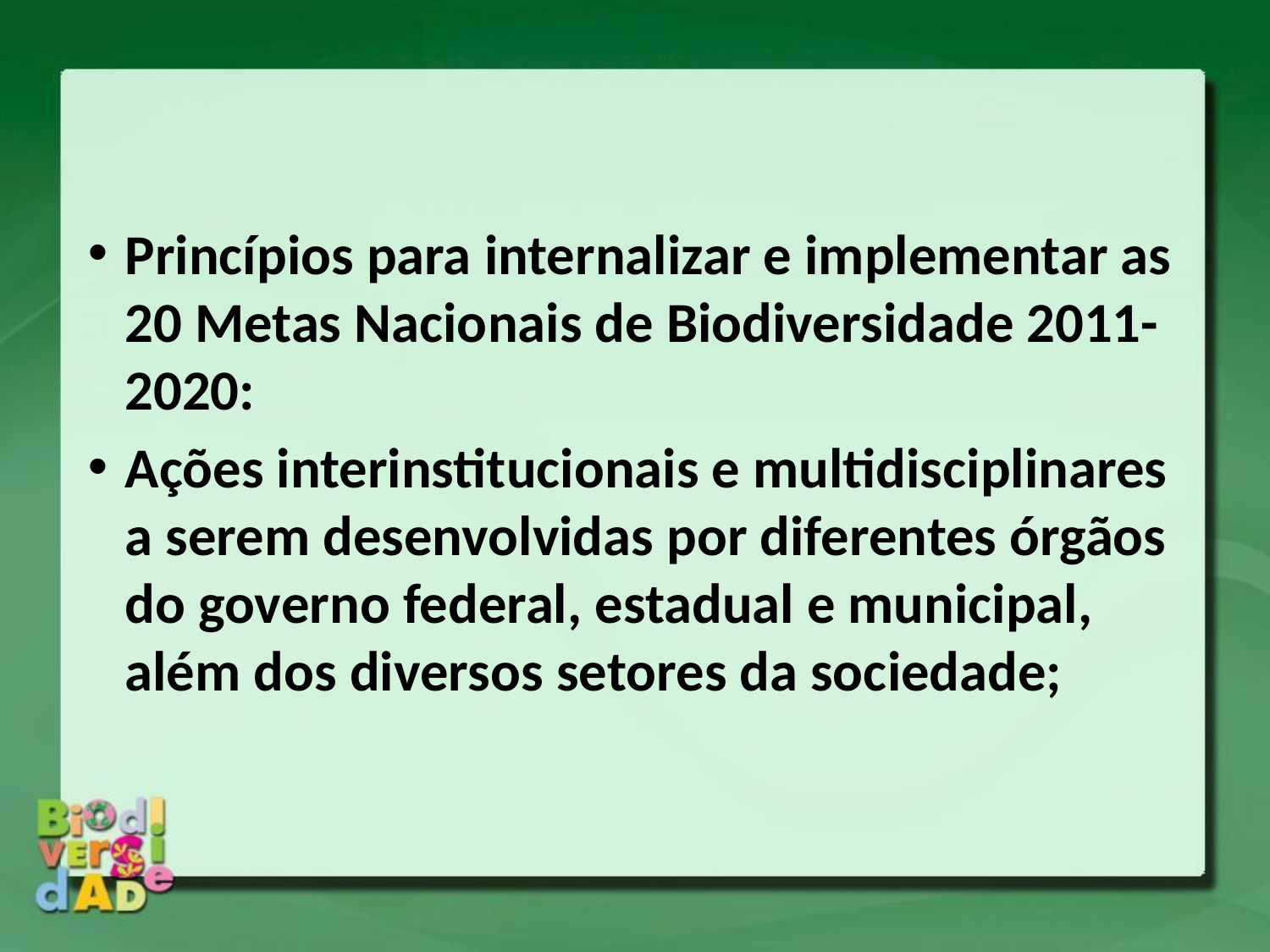

Princípios para internalizar e implementar as 20 Metas Nacionais de Biodiversidade 2011-2020:
Ações interinstitucionais e multidisciplinares a serem desenvolvidas por diferentes órgãos do governo federal, estadual e municipal, além dos diversos setores da sociedade;